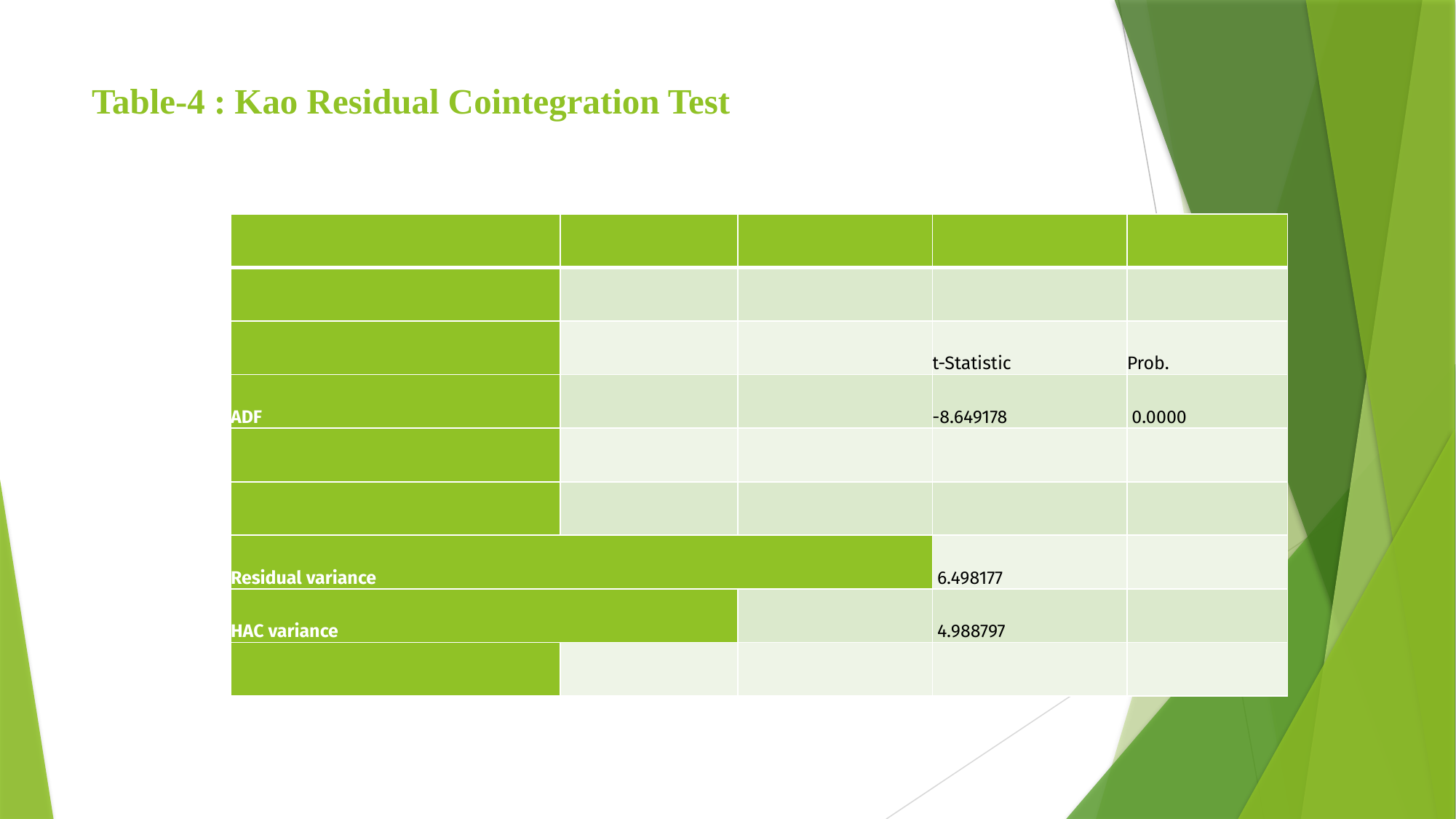

# Table-4 : Kao Residual Cointegration Test
|  |  |  |  |  |
| --- | --- | --- | --- | --- |
|  |  |  |  |  |
|  |  |  | t-Statistic | Prob. |
| ADF |  |  | -8.649178 | 0.0000 |
|  |  |  |  |  |
|  |  |  |  |  |
| Residual variance |  |  | 6.498177 |  |
| HAC variance |  |  | 4.988797 |  |
|  |  |  |  |  |